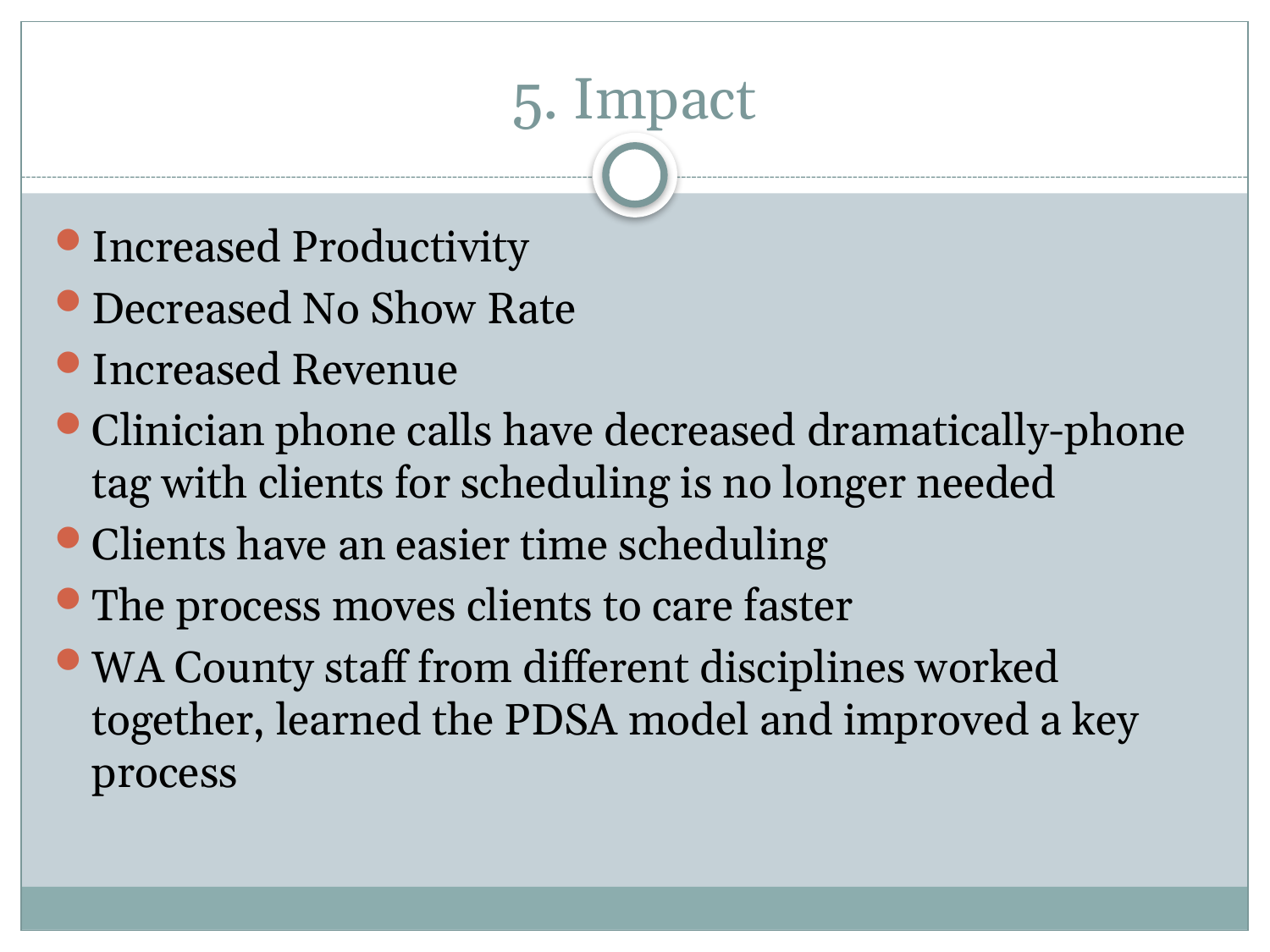

# 5. Impact
Increased Productivity
Decreased No Show Rate
Increased Revenue
Clinician phone calls have decreased dramatically-phone tag with clients for scheduling is no longer needed
Clients have an easier time scheduling
The process moves clients to care faster
WA County staff from different disciplines worked together, learned the PDSA model and improved a key process